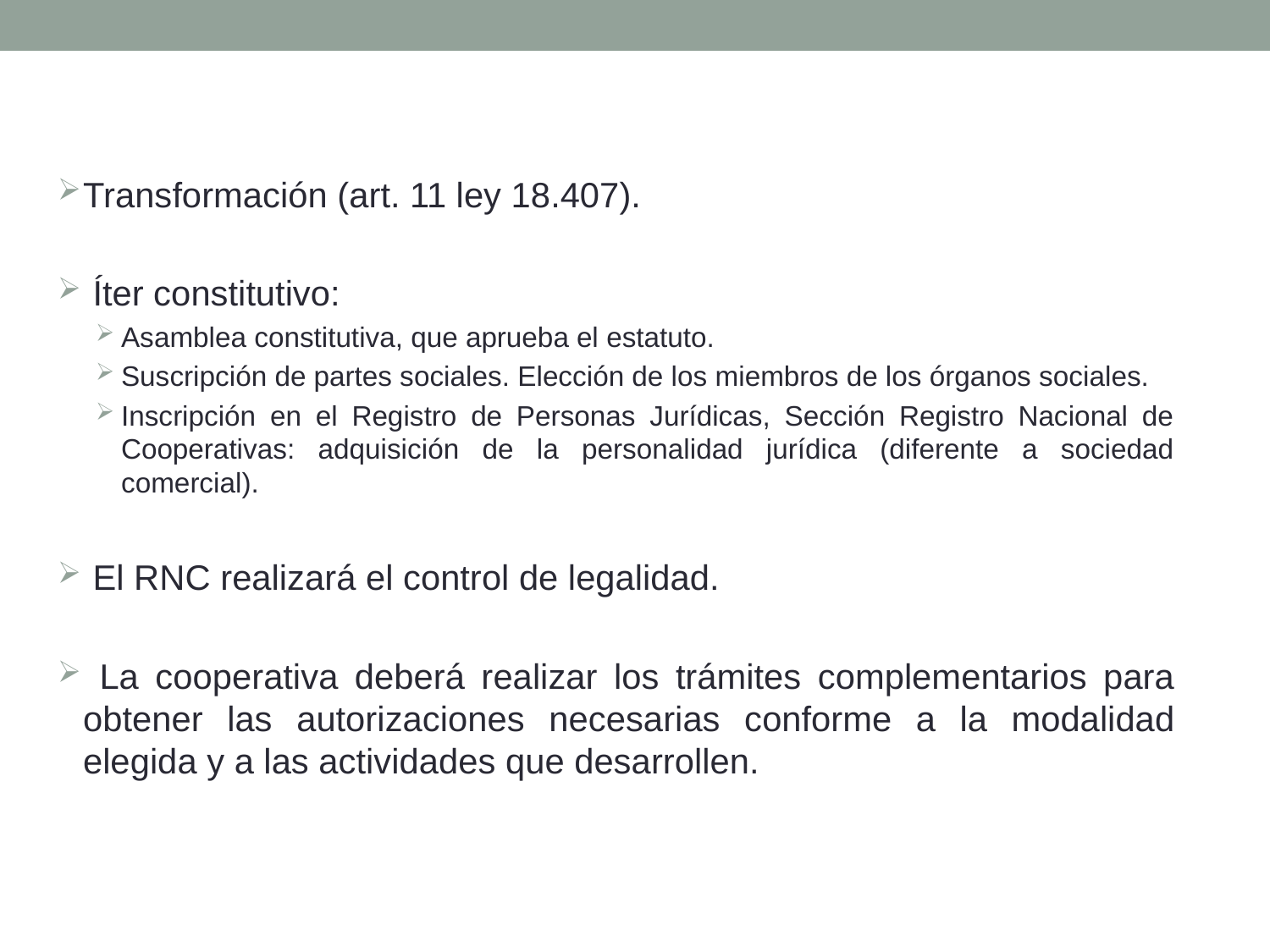

Transformación (art. 11 ley 18.407).

 Íter constitutivo:
Asamblea constitutiva, que aprueba el estatuto.
Suscripción de partes sociales. Elección de los miembros de los órganos sociales.
Inscripción en el Registro de Personas Jurídicas, Sección Registro Nacional de Cooperativas: adquisición de la personalidad jurídica (diferente a sociedad comercial).

 El RNC realizará el control de legalidad.

 La cooperativa deberá realizar los trámites complementarios para obtener las autorizaciones necesarias conforme a la modalidad elegida y a las actividades que desarrollen.